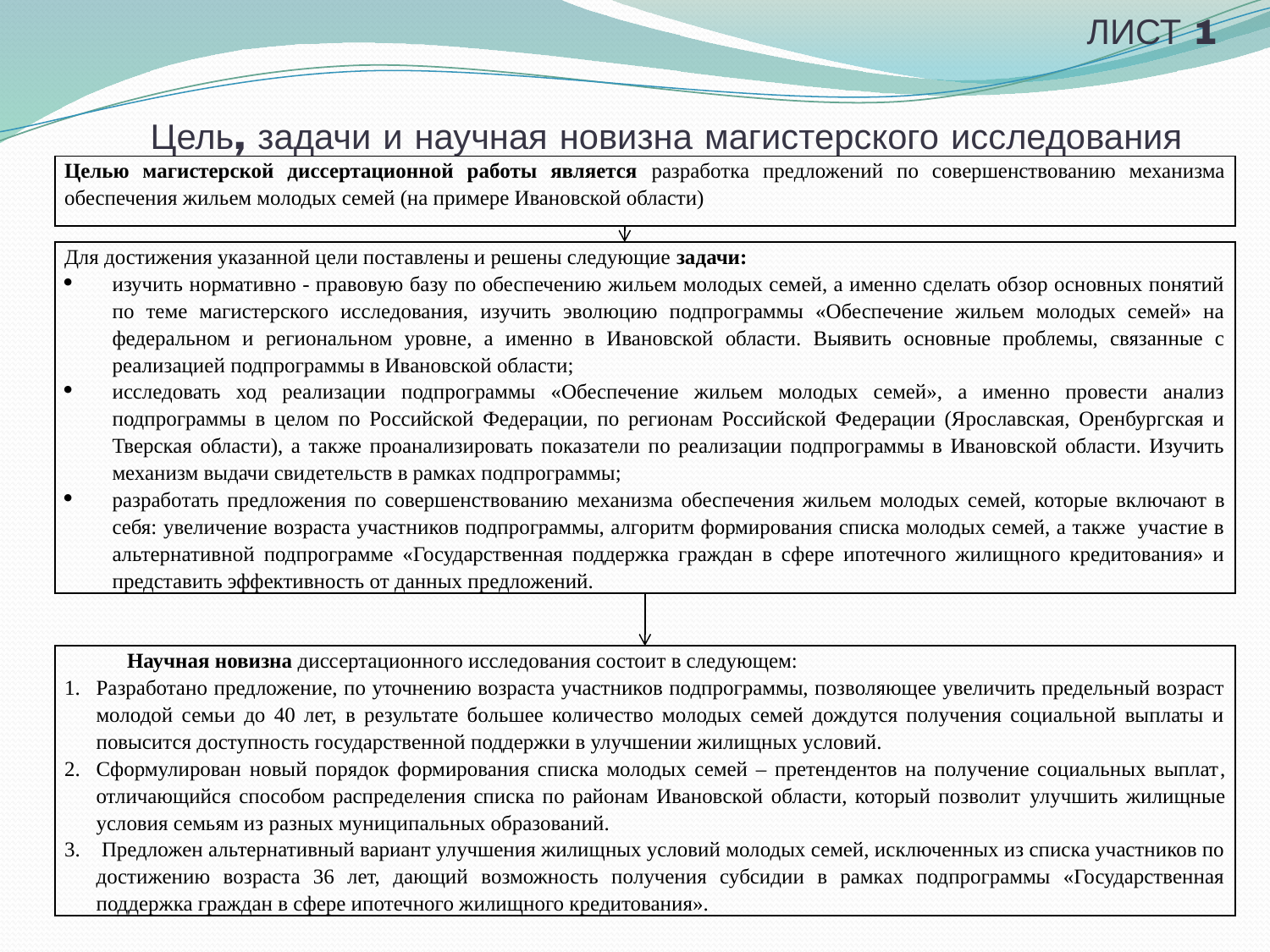

ЛИСТ 1
# Цель, задачи и научная новизна магистерского исследования
| Целью магистерской диссертационной работы является разработка предложений по совершенствованию механизма обеспечения жильем молодых семей (на примере Ивановской области) |
| --- |
| Для достижения указанной цели поставлены и решены следующие задачи: изучить нормативно - правовую базу по обеспечению жильем молодых семей, а именно сделать обзор основных понятий по теме магистерского исследования, изучить эволюцию подпрограммы «Обеспечение жильем молодых семей» на федеральном и региональном уровне, а именно в Ивановской области. Выявить основные проблемы, связанные с реализацией подпрограммы в Ивановской области; исследовать ход реализации подпрограммы «Обеспечение жильем молодых семей», а именно провести анализ подпрограммы в целом по Российской Федерации, по регионам Российской Федерации (Ярославская, Оренбургская и Тверская области), а также проанализировать показатели по реализации подпрограммы в Ивановской области. Изучить механизм выдачи свидетельств в рамках подпрограммы; разработать предложения по совершенствованию механизма обеспечения жильем молодых семей, которые включают в себя: увеличение возраста участников подпрограммы, алгоритм формирования списка молодых семей, а также участие в альтернативной подпрограмме «Государственная поддержка граждан в сфере ипотечного жилищного кредитования» и представить эффективность от данных предложений. |
| --- |

| Научная новизна диссертационного исследования состоит в следующем: Разработано предложение, по уточнению возраста участников подпрограммы, позволяющее увеличить предельный возраст молодой семьи до 40 лет, в результате большее количество молодых семей дождутся получения социальной выплаты и повысится доступность государственной поддержки в улучшении жилищных условий. Сформулирован новый порядок формирования списка молодых семей – претендентов на получение социальных выплат, отличающийся способом распределения списка по районам Ивановской области, который позволит улучшить жилищные условия семьям из разных муниципальных образований. Предложен альтернативный вариант улучшения жилищных условий молодых семей, исключенных из списка участников по достижению возраста 36 лет, дающий возможность получения субсидии в рамках подпрограммы «Государственная поддержка граждан в сфере ипотечного жилищного кредитования». |
| --- |